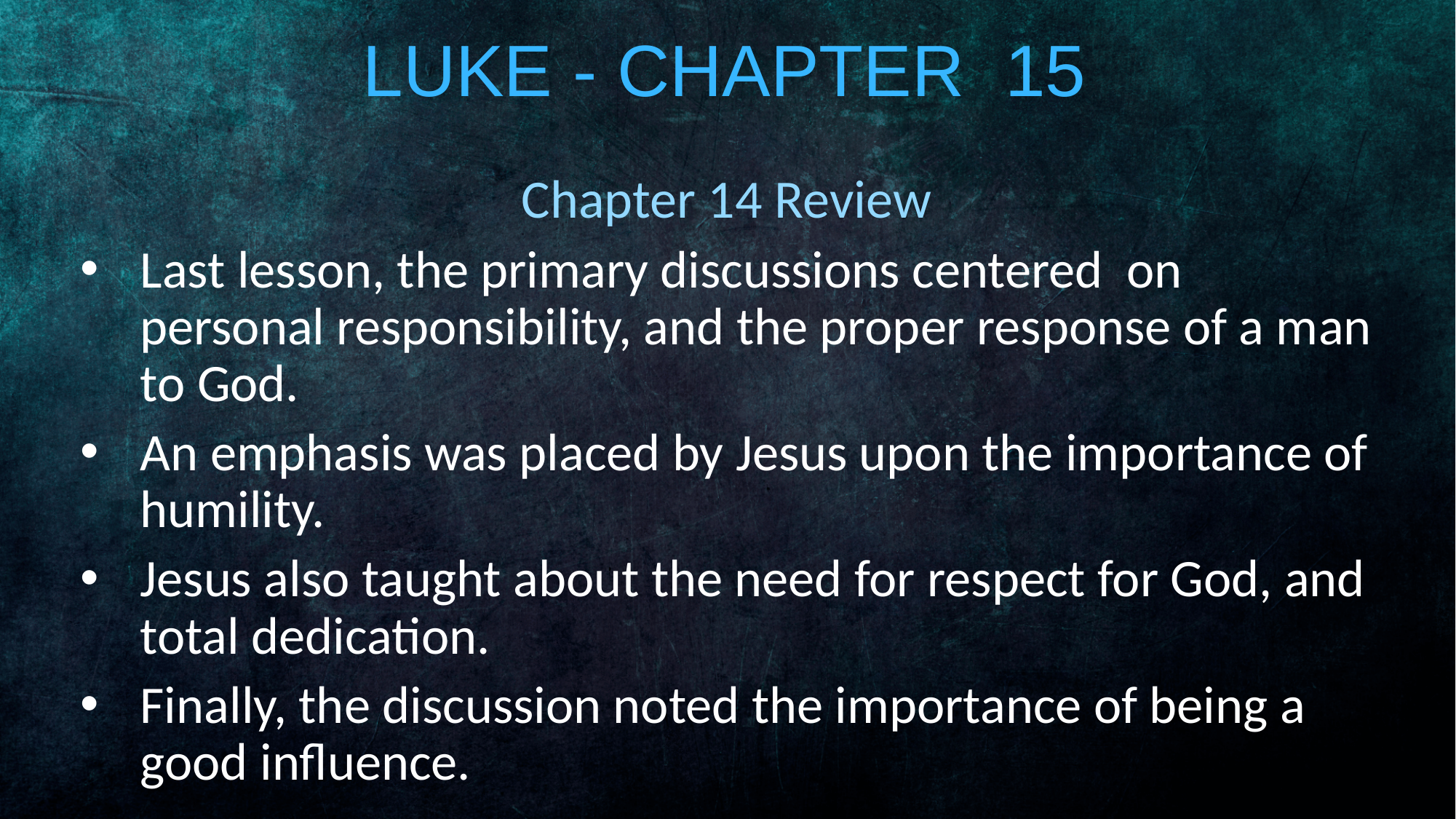

# Luke - Chapter  15
Chapter 14 Review
Last lesson, the primary discussions centered  on personal responsibility, and the proper response of a man to God.
An emphasis was placed by Jesus upon the importance of humility.
Jesus also taught about the need for respect for God, and total dedication.
Finally, the discussion noted the importance of being a good influence.